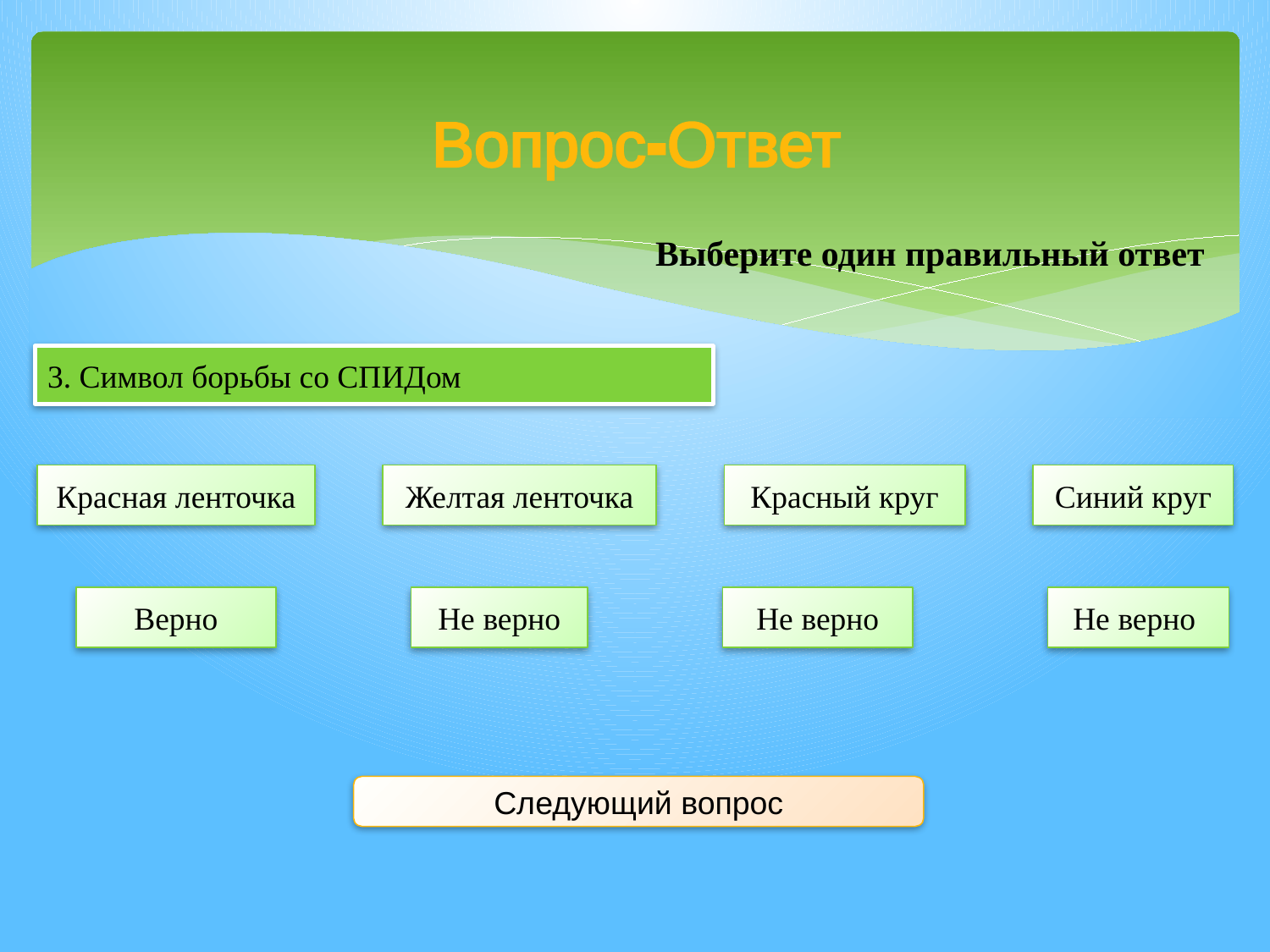

# Вопрос-Ответ
 Выберите один правильный ответ
3. Символ борьбы со СПИДом
Красная ленточка
Желтая ленточка
Красный круг
Синий круг
Верно
Не верно
Не верно
Не верно
Следующий вопрос